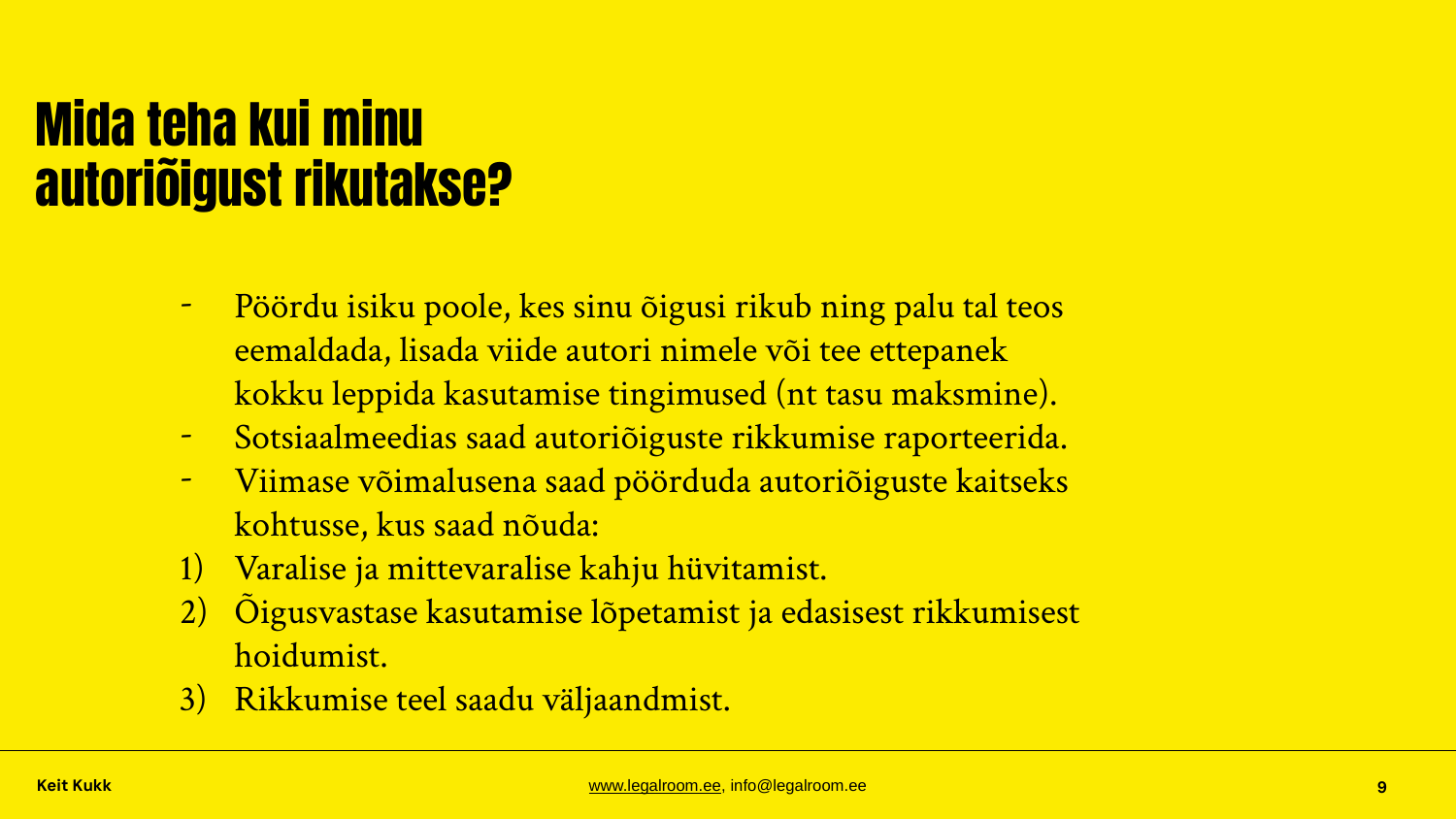

# Mida teha kui minu autoriõigust rikutakse?
Pöördu isiku poole, kes sinu õigusi rikub ning palu tal teos eemaldada, lisada viide autori nimele või tee ettepanek kokku leppida kasutamise tingimused (nt tasu maksmine).
Sotsiaalmeedias saad autoriõiguste rikkumise raporteerida.
Viimase võimalusena saad pöörduda autoriõiguste kaitseks kohtusse, kus saad nõuda:
Varalise ja mittevaralise kahju hüvitamist.
Õigusvastase kasutamise lõpetamist ja edasisest rikkumisest hoidumist.
Rikkumise teel saadu väljaandmist.
Keit Kukk
www.legalroom.ee, info@legalroom.ee
9